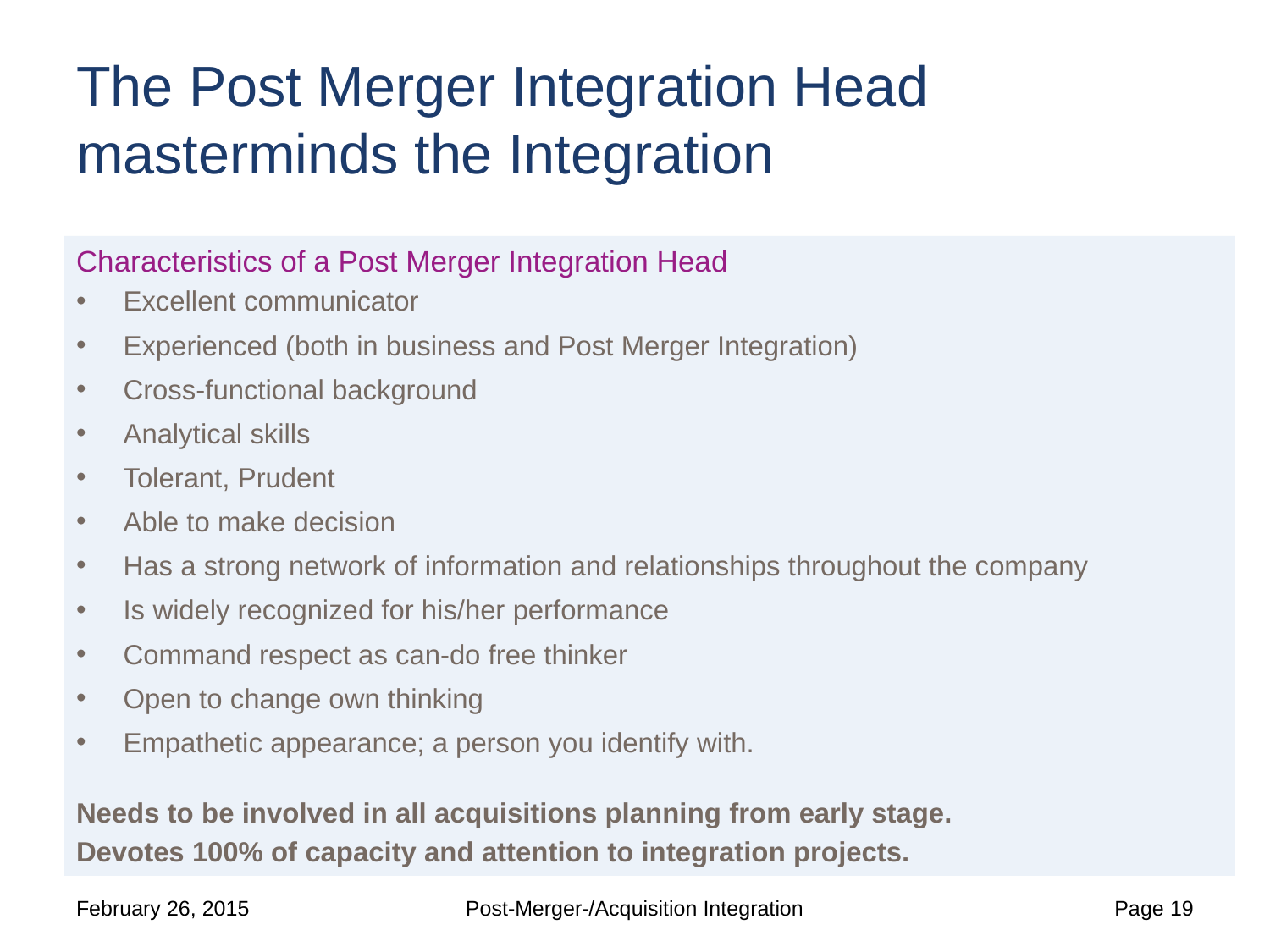

# The Post Merger Integration Head masterminds the Integration
Characteristics of a Post Merger Integration Head
Excellent communicator
Experienced (both in business and Post Merger Integration)
Cross-functional background
Analytical skills
Tolerant, Prudent
Able to make decision
Has a strong network of information and relationships throughout the company
Is widely recognized for his/her performance
Command respect as can-do free thinker
Open to change own thinking
Empathetic appearance; a person you identify with.
Needs to be involved in all acquisitions planning from early stage.
Devotes 100% of capacity and attention to integration projects.

February 26, 2015
Post-Merger-/Acquisition Integration
Page 19